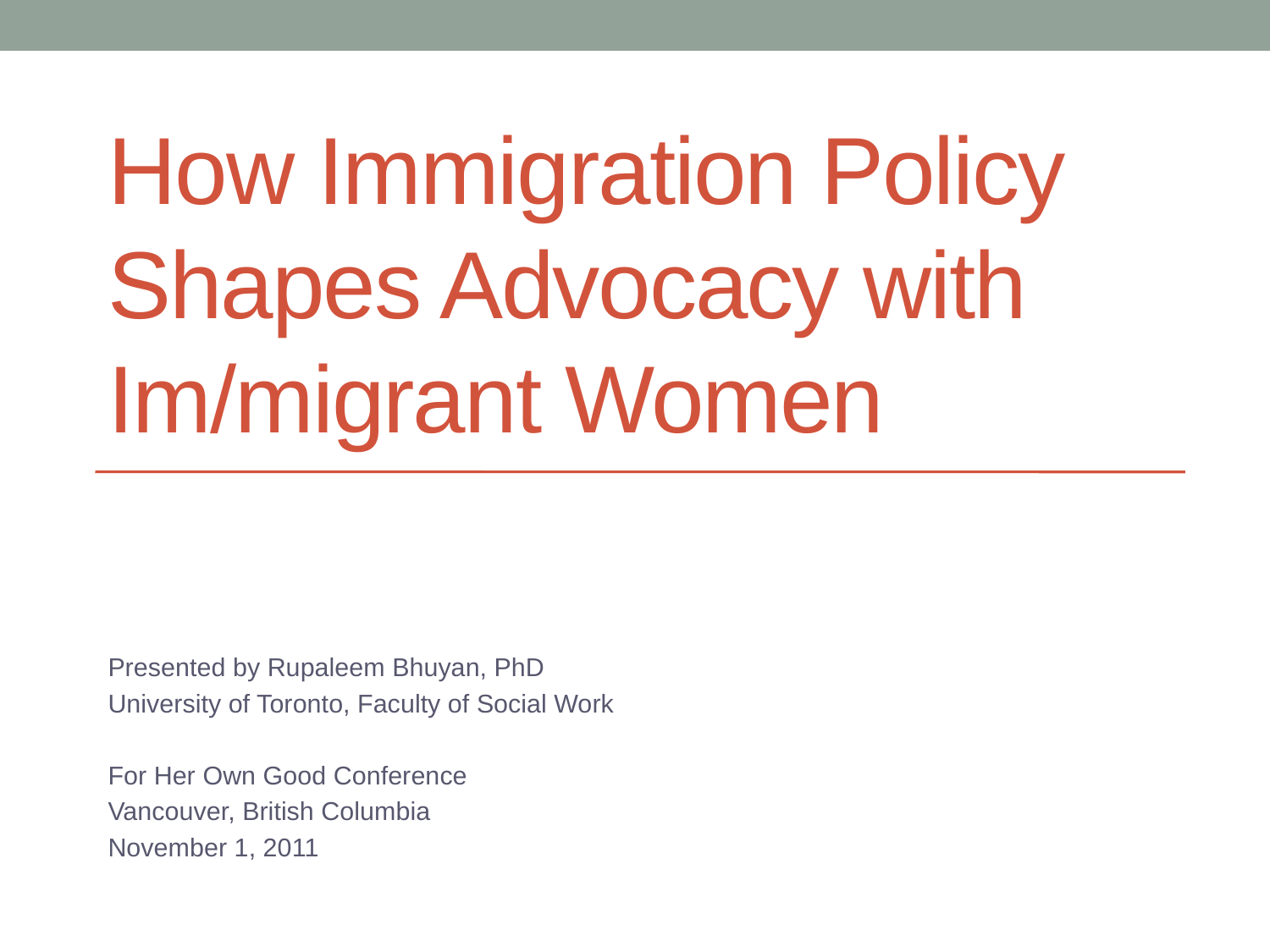

# How Immigration Policy Shapes Advocacy with Im/migrant Women
Presented by Rupaleem Bhuyan, PhD
University of Toronto, Faculty of Social Work

For Her Own Good Conference
Vancouver, British Columbia
November 1, 2011